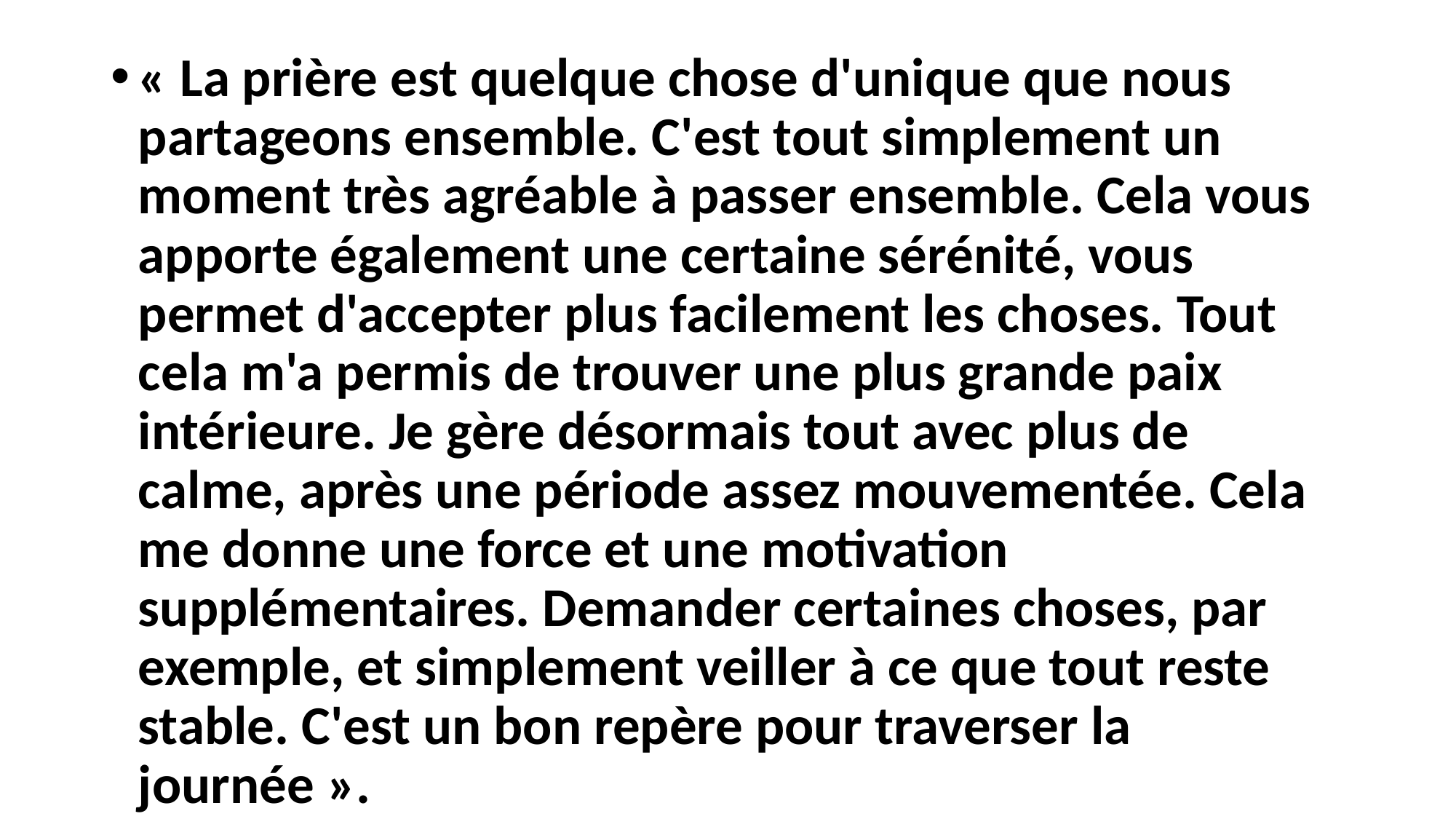

« La prière est quelque chose d'unique que nous partageons ensemble. C'est tout simplement un moment très agréable à passer ensemble. Cela vous apporte également une certaine sérénité, vous permet d'accepter plus facilement les choses. Tout cela m'a permis de trouver une plus grande paix intérieure. Je gère désormais tout avec plus de calme, après une période assez mouvementée. Cela me donne une force et une motivation supplémentaires. Demander certaines choses, par exemple, et simplement veiller à ce que tout reste stable. C'est un bon repère pour traverser la journée ».
#